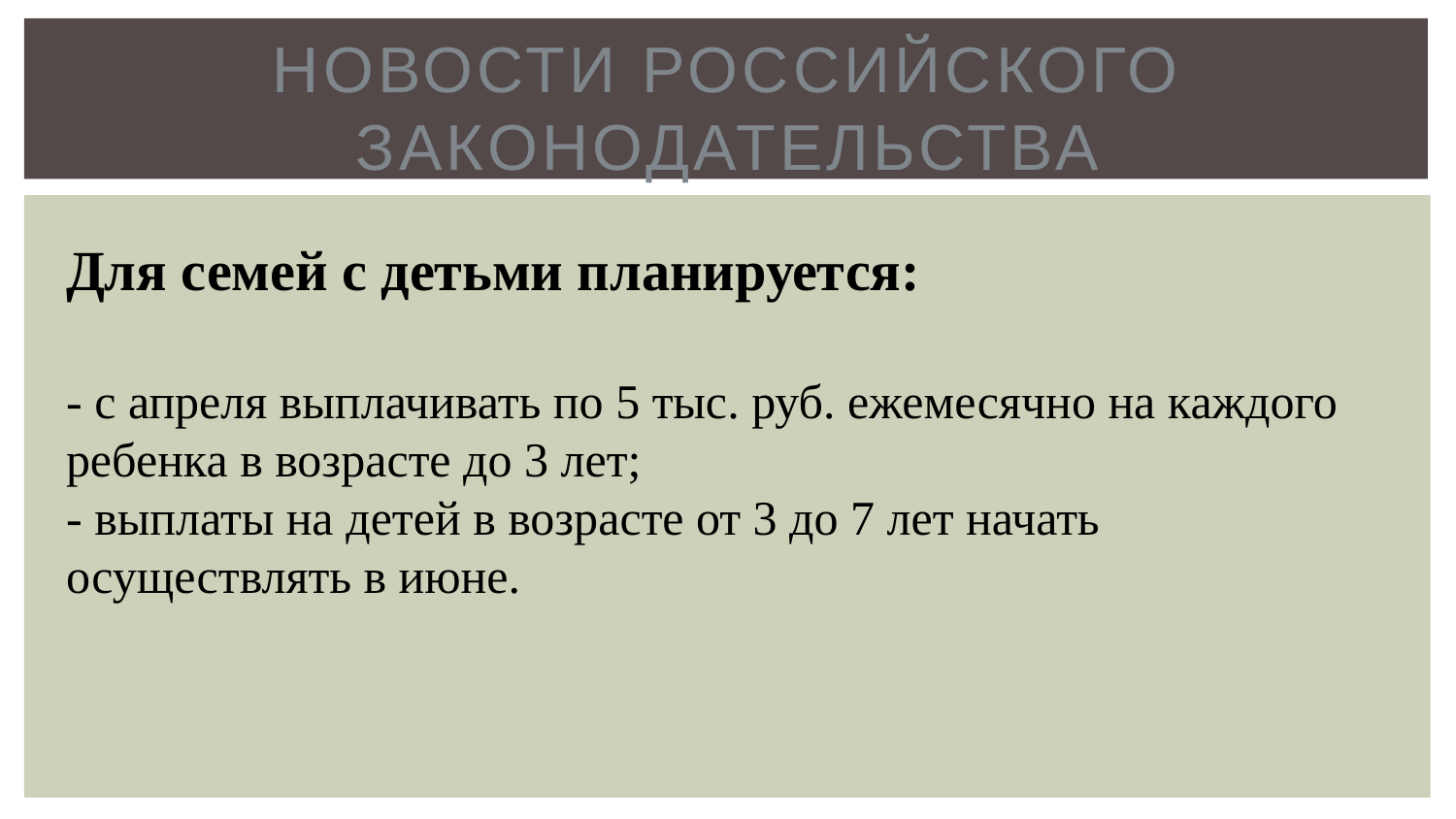

# Новости российского законодательства

Для семей с детьми планируется:

- с апреля выплачивать по 5 тыс. руб. ежемесячно на каждого ребенка в возрасте до 3 лет;
- выплаты на детей в возрасте от 3 до 7 лет начать осуществлять в июне.